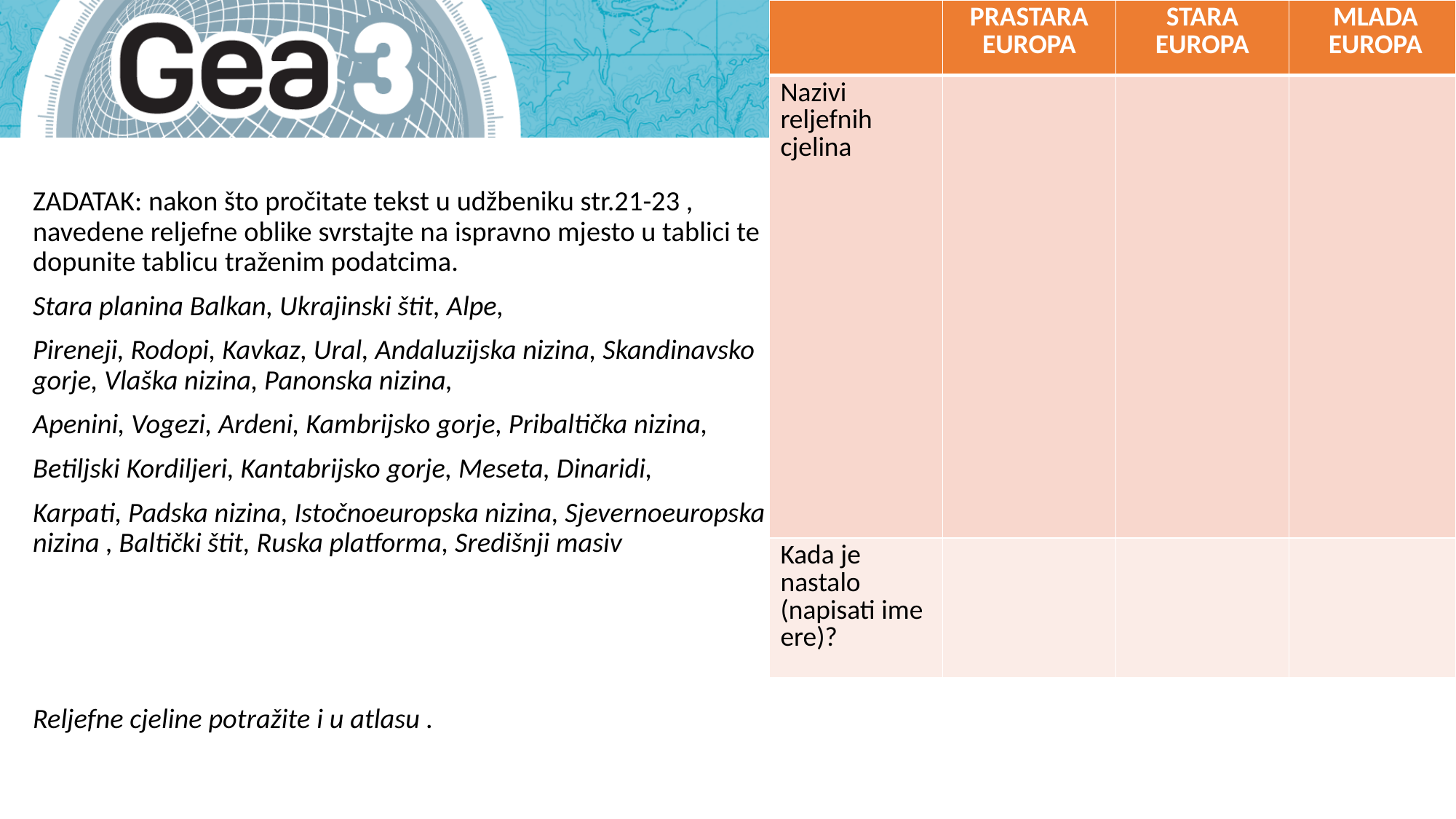

|  | PRASTARA EUROPA | STARA EUROPA | MLADA EUROPA |
| --- | --- | --- | --- |
| Nazivi reljefnih cjelina |  |  |  |
| Kada je nastalo (napisati ime ere)? |  |  |  |

ZADATAK: nakon što pročitate tekst u udžbeniku str.21-23 , navedene reljefne oblike svrstajte na ispravno mjesto u tablici te dopunite tablicu traženim podatcima.
Stara planina Balkan, Ukrajinski štit, Alpe,
Pireneji, Rodopi, Kavkaz, Ural, Andaluzijska nizina, Skandinavsko gorje, Vlaška nizina, Panonska nizina,
Apenini, Vogezi, Ardeni, Kambrijsko gorje, Pribaltička nizina,
Betiljski Kordiljeri, Kantabrijsko gorje, Meseta, Dinaridi,
Karpati, Padska nizina, Istočnoeuropska nizina, Sjevernoeuropska nizina , Baltički štit, Ruska platforma, Središnji masiv

Reljefne cjeline potražite i u atlasu .